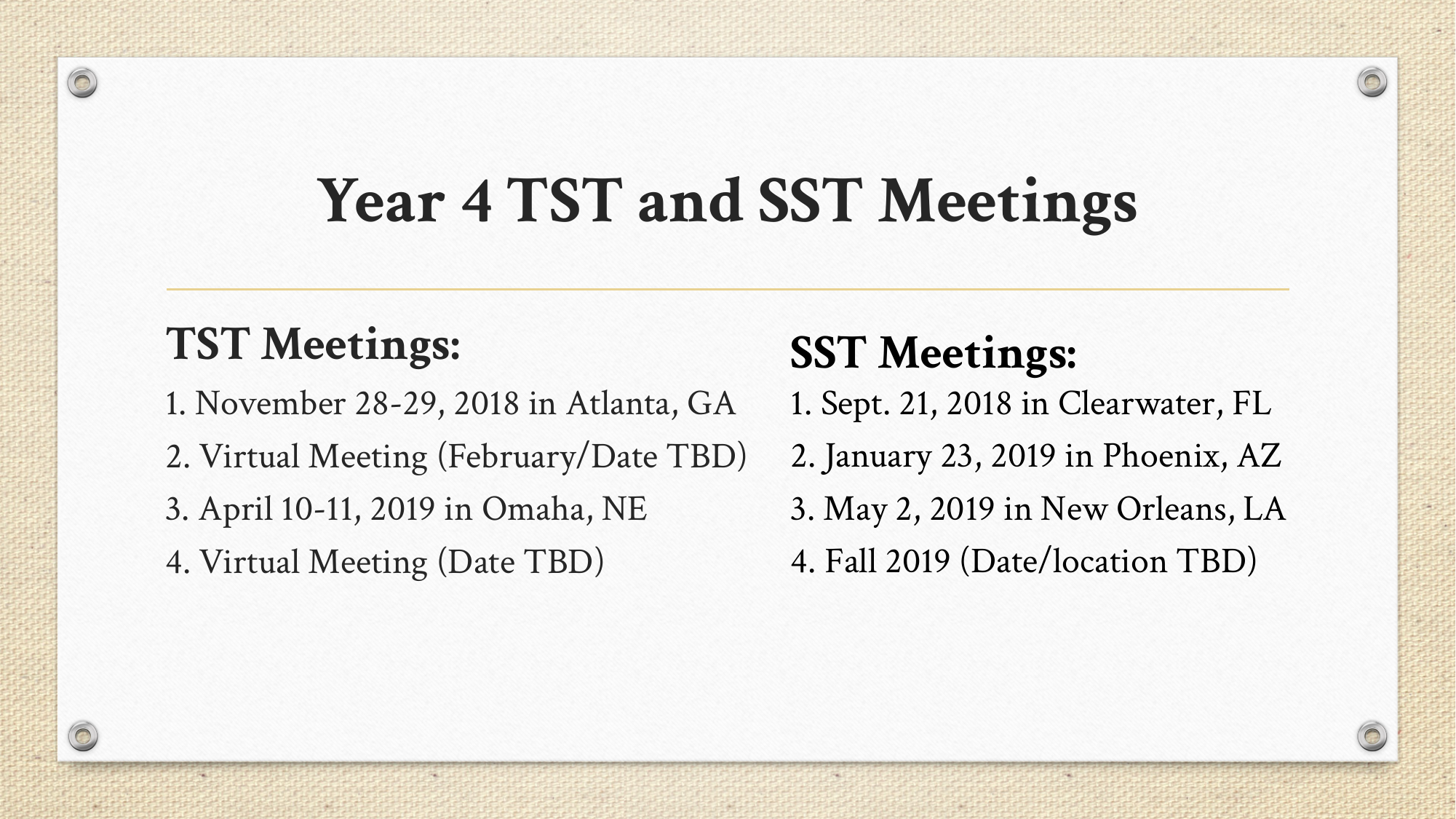

# Year 4 TST and SST Meetings
TST Meetings:
1. November 28-29, 2018 in Atlanta, GA
2. Virtual Meeting (February/Date TBD)
3. April 10-11, 2019 in Omaha, NE
4. Virtual Meeting (Date TBD)

SST Meetings:
1. Sept. 21, 2018 in Clearwater, FL
2. January 23, 2019 in Phoenix, AZ
3. May 2, 2019 in New Orleans, LA
4. Fall 2019 (Date/location TBD)